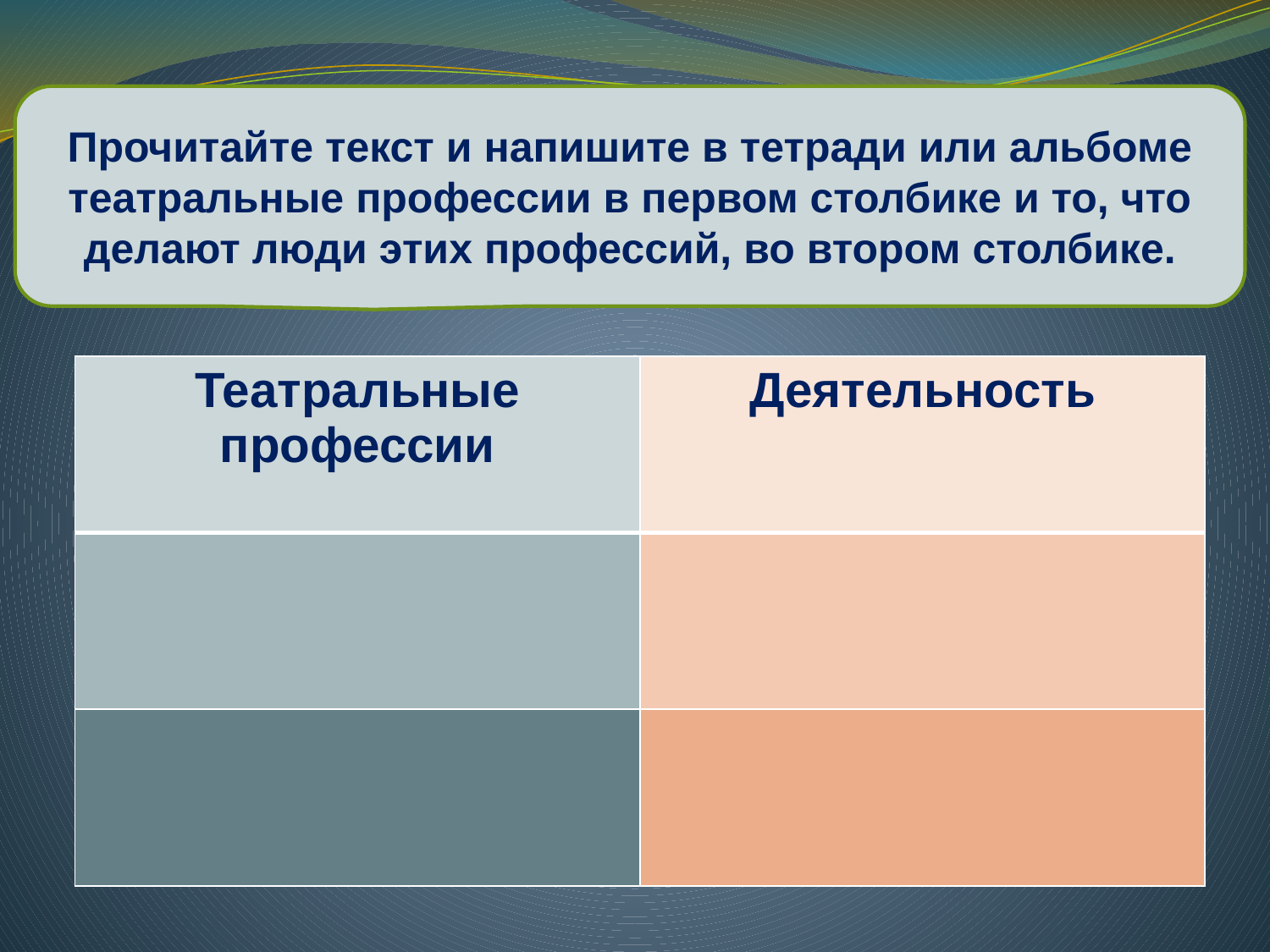

Прочитайте текст и напишите в тетради или альбоме театральные профессии в первом столбике и то, что делают люди этих профессий, во втором столбике.
#
| Театральные профессии | Деятельность |
| --- | --- |
|  |  |
|  |  |